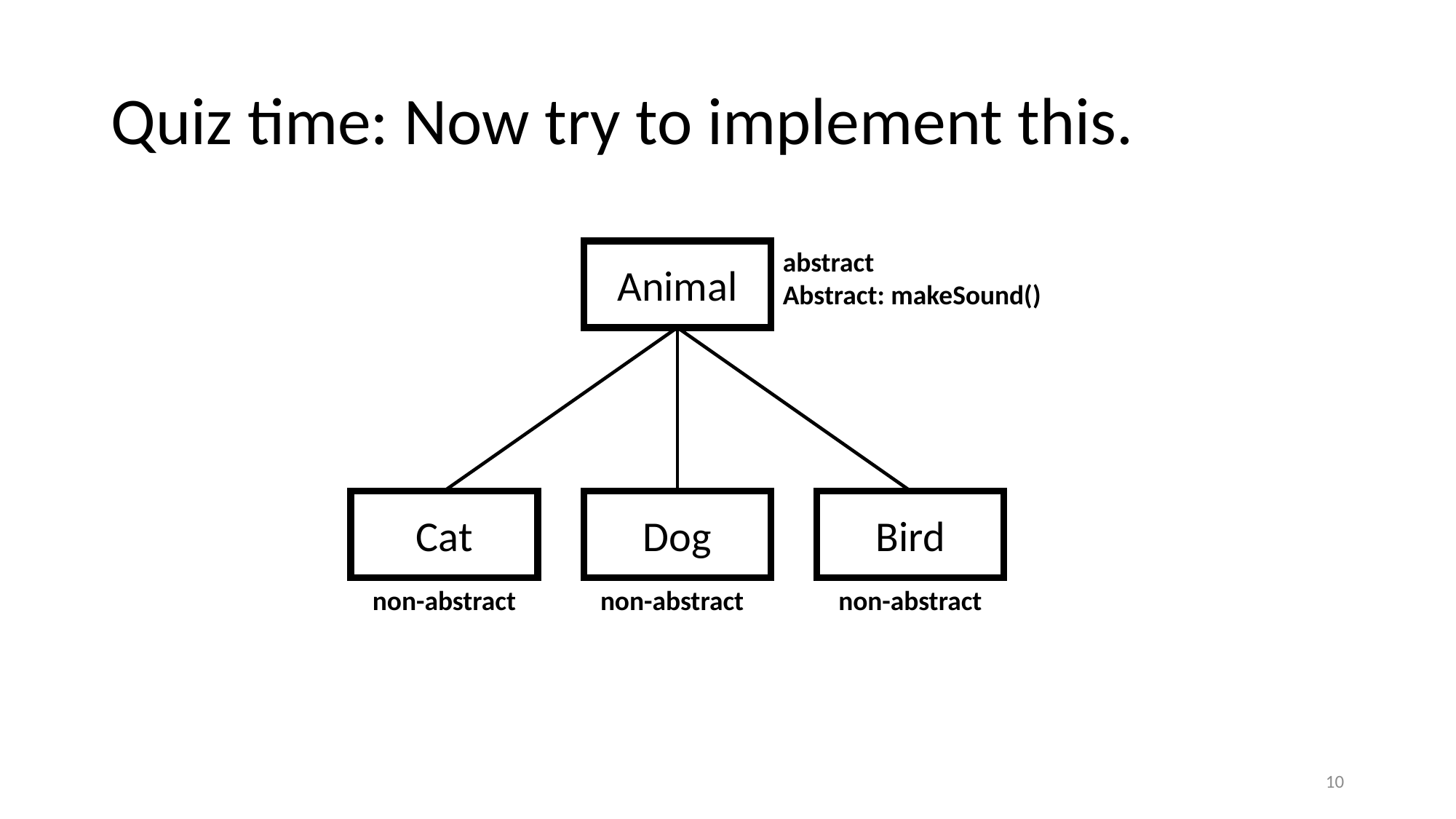

# Quiz time: Now try to implement this.
abstract
Abstract: makeSound()
Animal
Bird
Cat
Dog
non-abstract
non-abstract
non-abstract
10